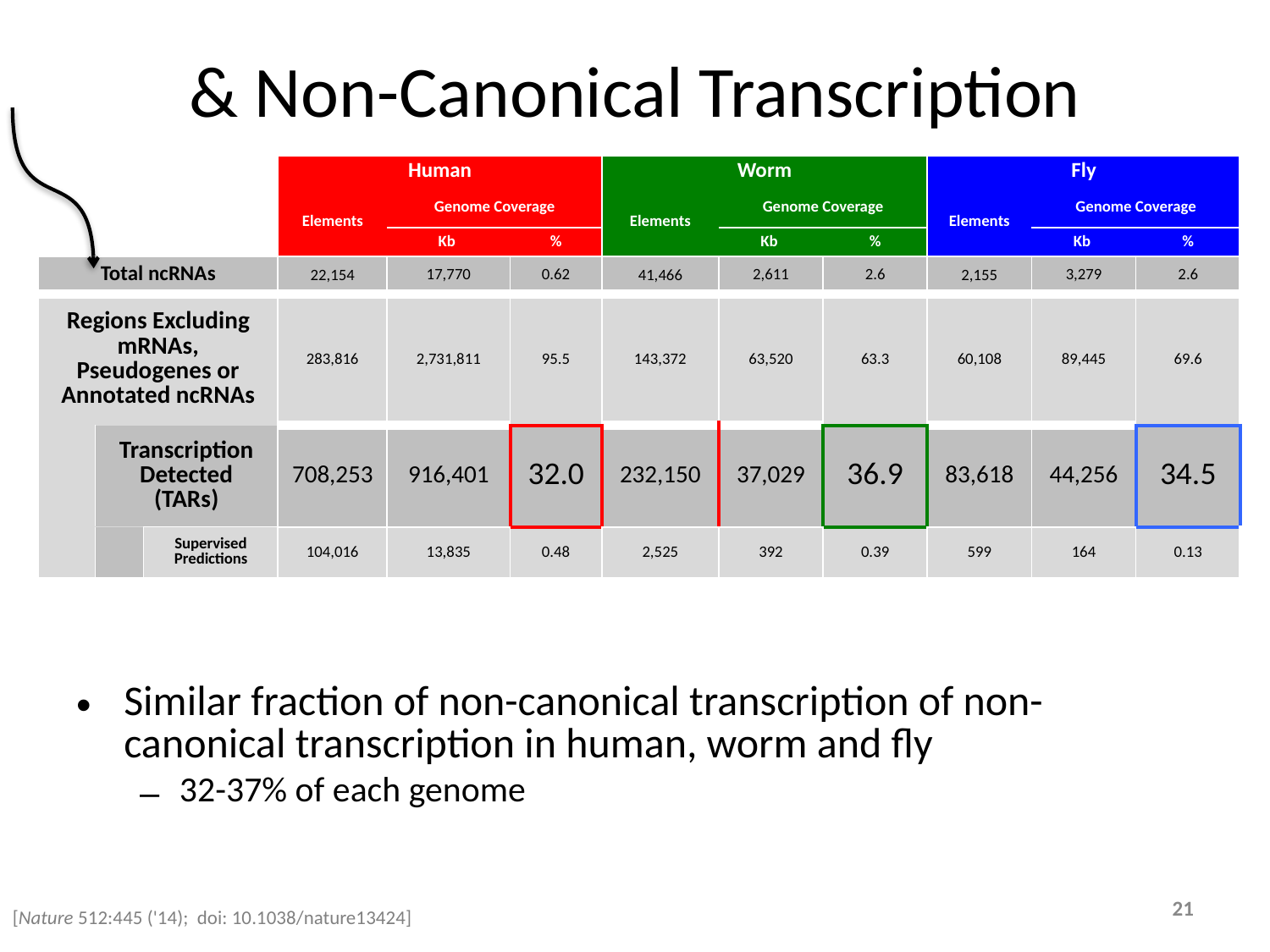

# & Non-Canonical Transcription
|  |  |  | Human |  |  | Worm |  |  | Fly |  |  |
| --- | --- | --- | --- | --- | --- | --- | --- | --- | --- | --- | --- |
|  |  |  | Elements | Genome Coverage |  | Elements | Genome Coverage |  | Elements | Genome Coverage |  |
|  |  |  |  | Kb | % |  | Kb | % |  | Kb | % |
| Total ncRNAs |  |  | 22,154 | 17,770 | 0.62 | 41,466 | 2,611 | 2.6 | 2,155 | 3,279 | 2.6 |
| Regions Excluding mRNAs, Pseudogenes or Annotated ncRNAs |  |  | 283,816 | 2,731,811 | 95.5 | 143,372 | 63,520 | 63.3 | 60,108 | 89,445 | 69.6 |
|  | Transcription Detected (TARs) |  | 708,253 | 916,401 | 32.0 | 232,150 | 37,029 | 36.9 | 83,618 | 44,256 | 34.5 |
|  |  | Supervised Predictions | 104,016 | 13,835 | 0.48 | 2,525 | 392 | 0.39 | 599 | 164 | 0.13 |
Similar fraction of non-canonical transcription of non-canonical transcription in human, worm and fly
32-37% of each genome

21
[Nature 512:445 ('14);  doi: 10.1038/nature13424]